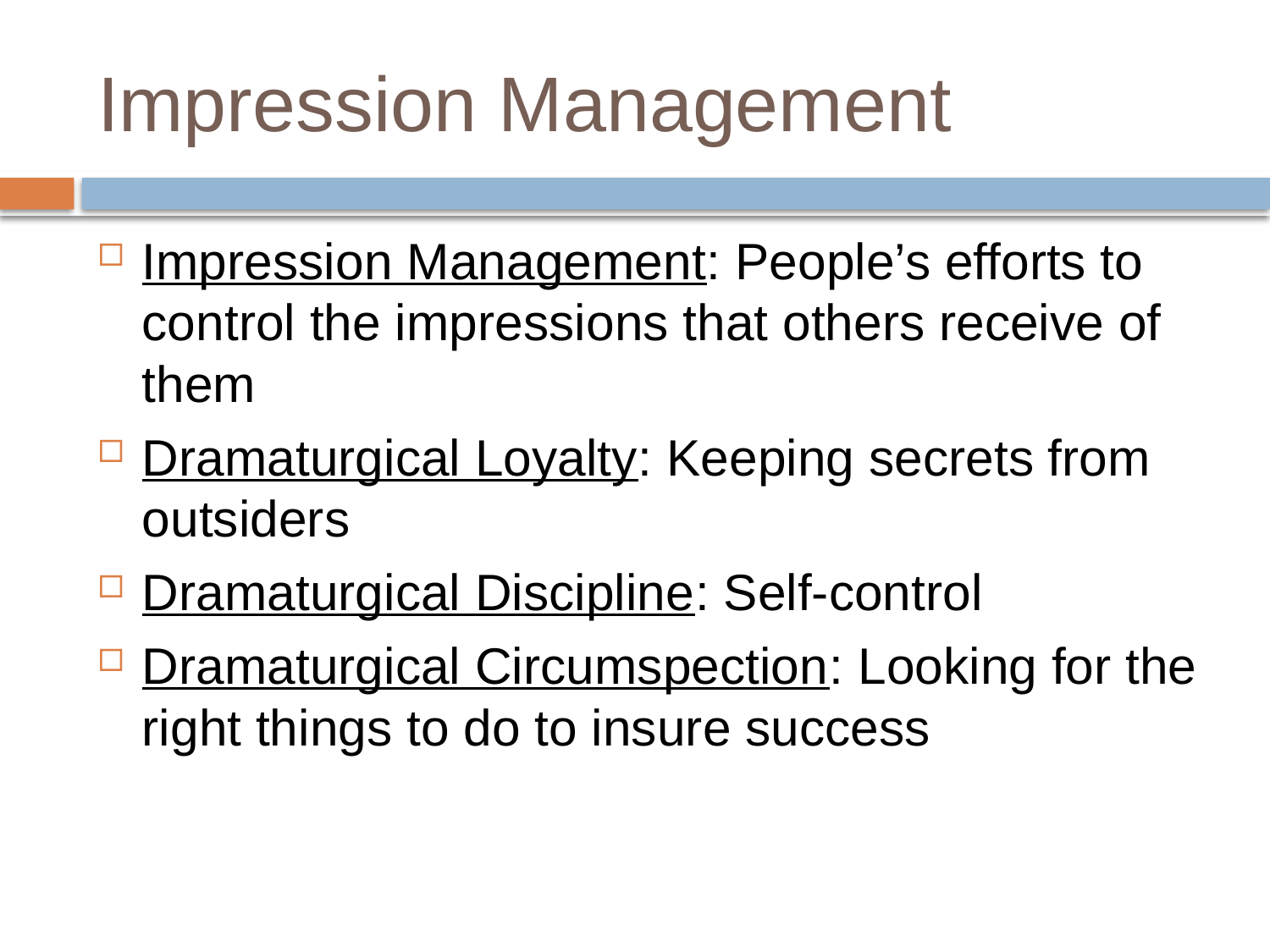

# Impression Management
Impression Management: People’s efforts to control the impressions that others receive of them
Dramaturgical Loyalty: Keeping secrets from outsiders
Dramaturgical Discipline: Self-control
Dramaturgical Circumspection: Looking for the right things to do to insure success